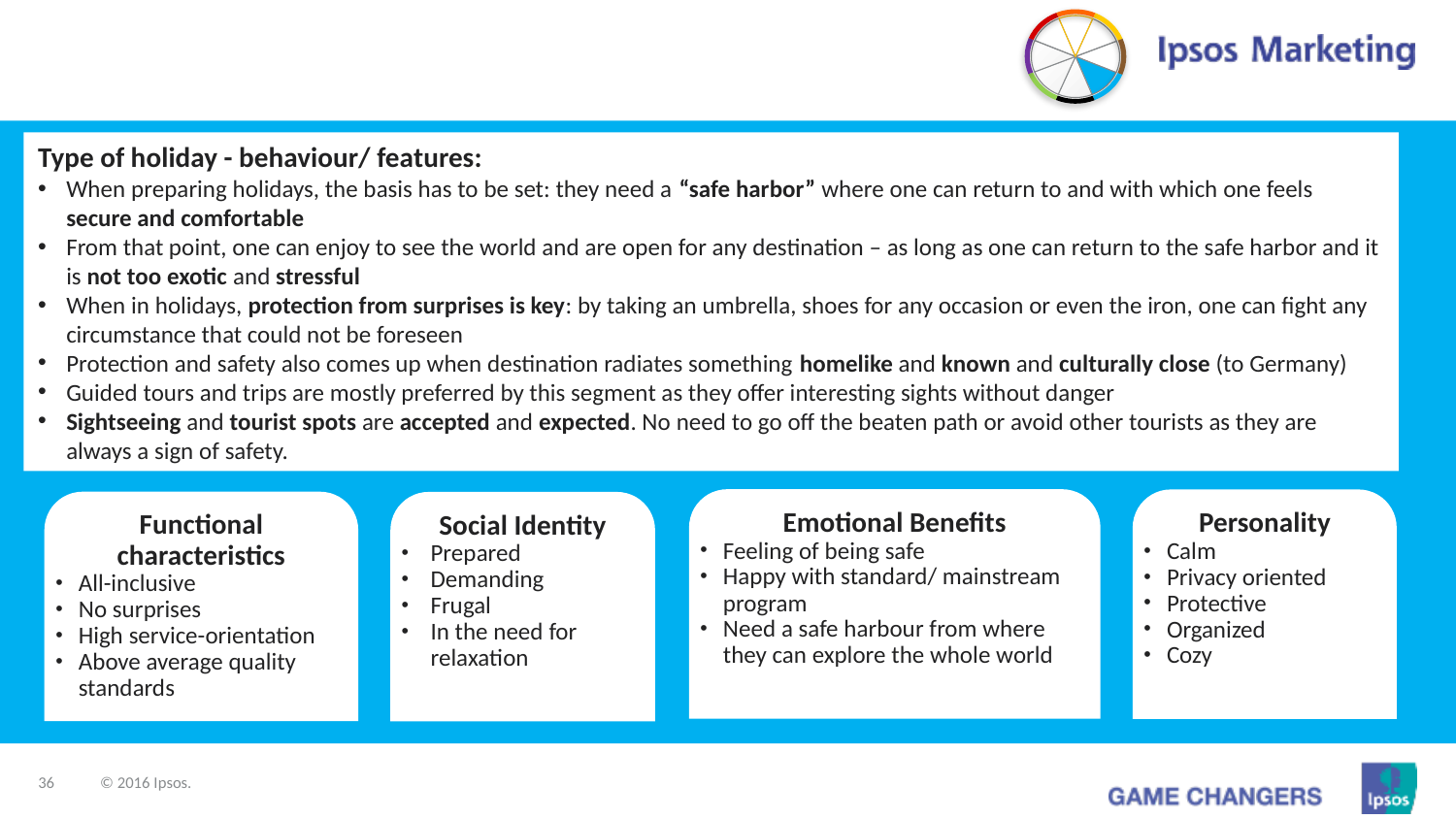

Type of holiday - behaviour/ features:
When preparing holidays, the basis has to be set: they need a “safe harbor” where one can return to and with which one feels secure and comfortable
From that point, one can enjoy to see the world and are open for any destination – as long as one can return to the safe harbor and it is not too exotic and stressful
When in holidays, protection from surprises is key: by taking an umbrella, shoes for any occasion or even the iron, one can fight any circumstance that could not be foreseen
Protection and safety also comes up when destination radiates something homelike and known and culturally close (to Germany)
Guided tours and trips are mostly preferred by this segment as they offer interesting sights without danger
Sightseeing and tourist spots are accepted and expected. No need to go off the beaten path or avoid other tourists as they are always a sign of safety.
Emotional Benefits
Feeling of being safe
Happy with standard/ mainstream program
Need a safe harbour from where they can explore the whole world
Personality
Calm
Privacy oriented
Protective
Organized
Cozy

Functional characteristics
All-inclusive
No surprises
High service-orientation
Above average quality standards
Social Identity
Prepared
Demanding
Frugal
In the need for relaxation